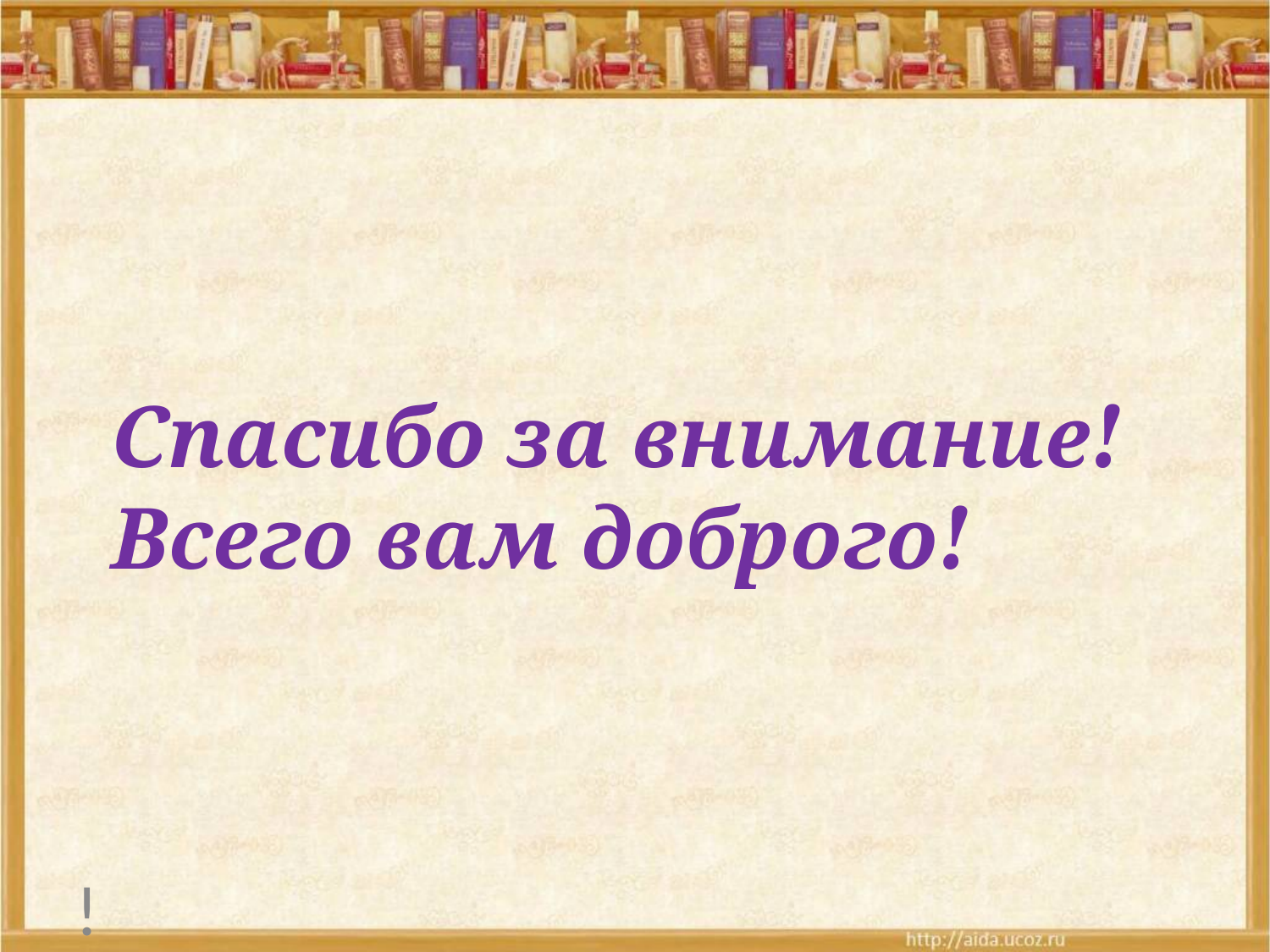

Спасибо за внимание!
Всего вам доброго!
!